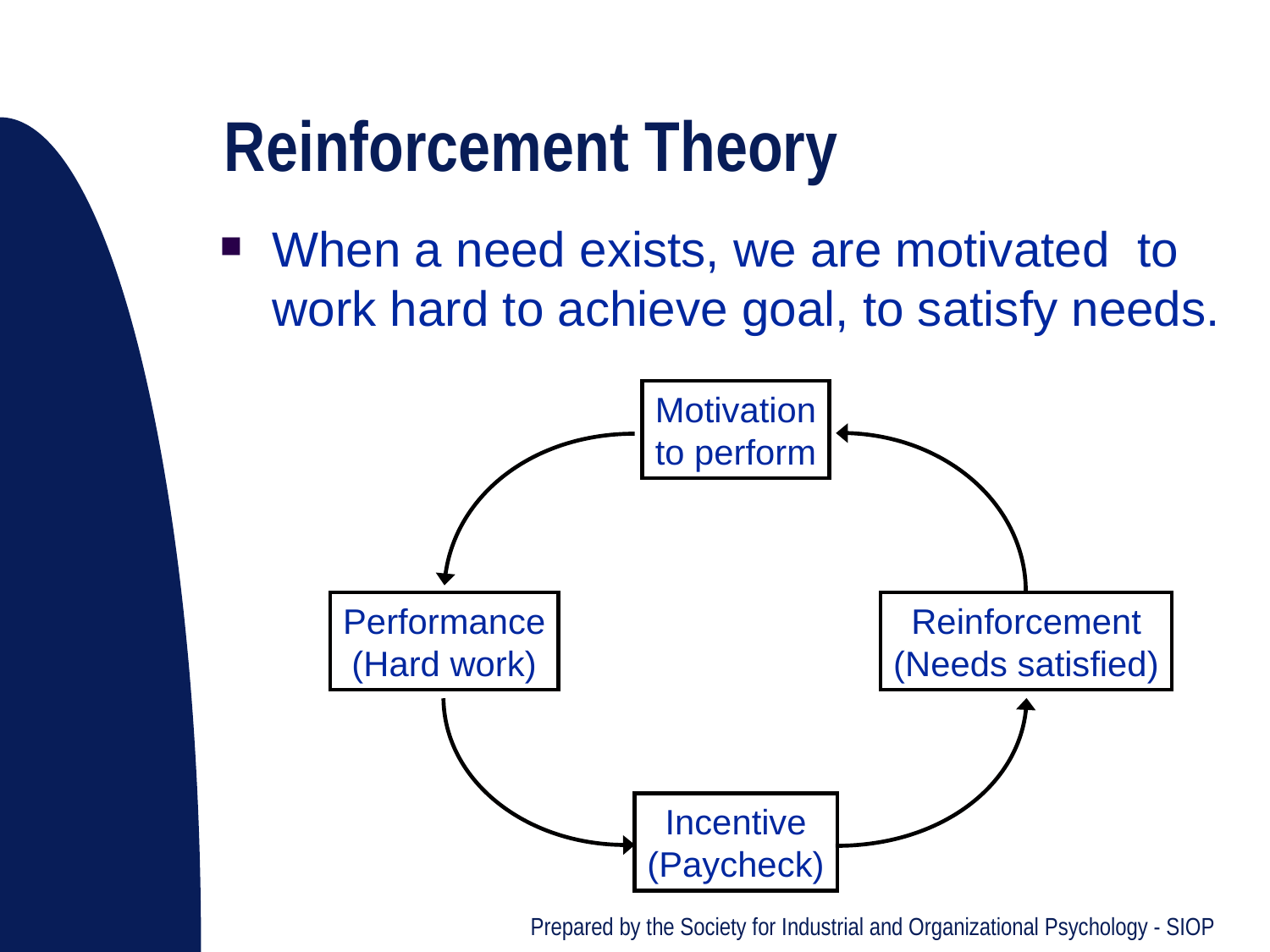

# Reinforcement Theory
When a need exists, we are motivated  to work hard to achieve goal, to satisfy needs.
Motivation
to perform

Performance
(Hard work)
Reinforcement
(Needs satisfied)

Incentive
(Paycheck)

Prepared by the Society for Industrial and Organizational Psychology - SIOP